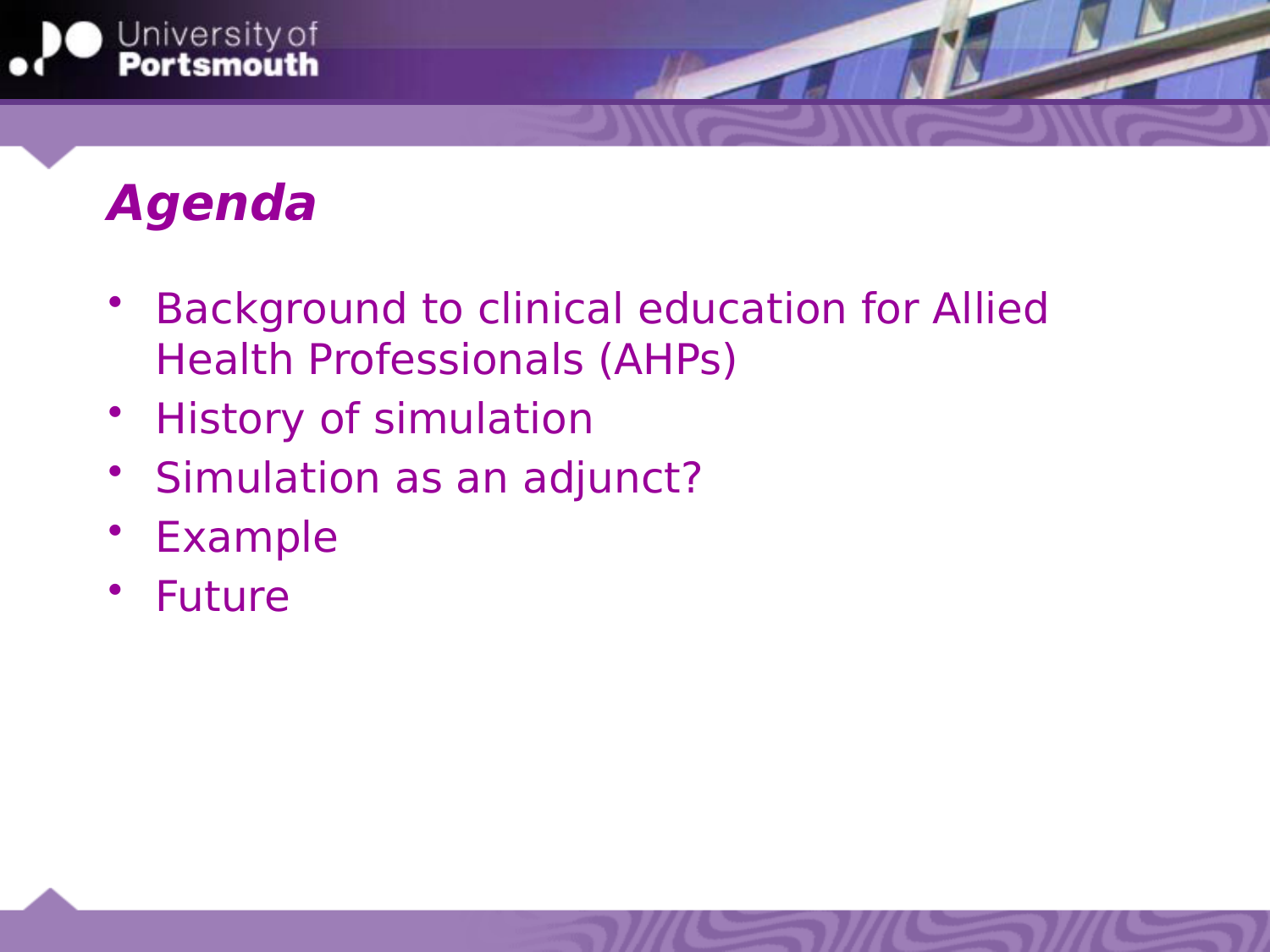

# Agenda
Background to clinical education for Allied Health Professionals (AHPs)
History of simulation
Simulation as an adjunct?
Example
Future